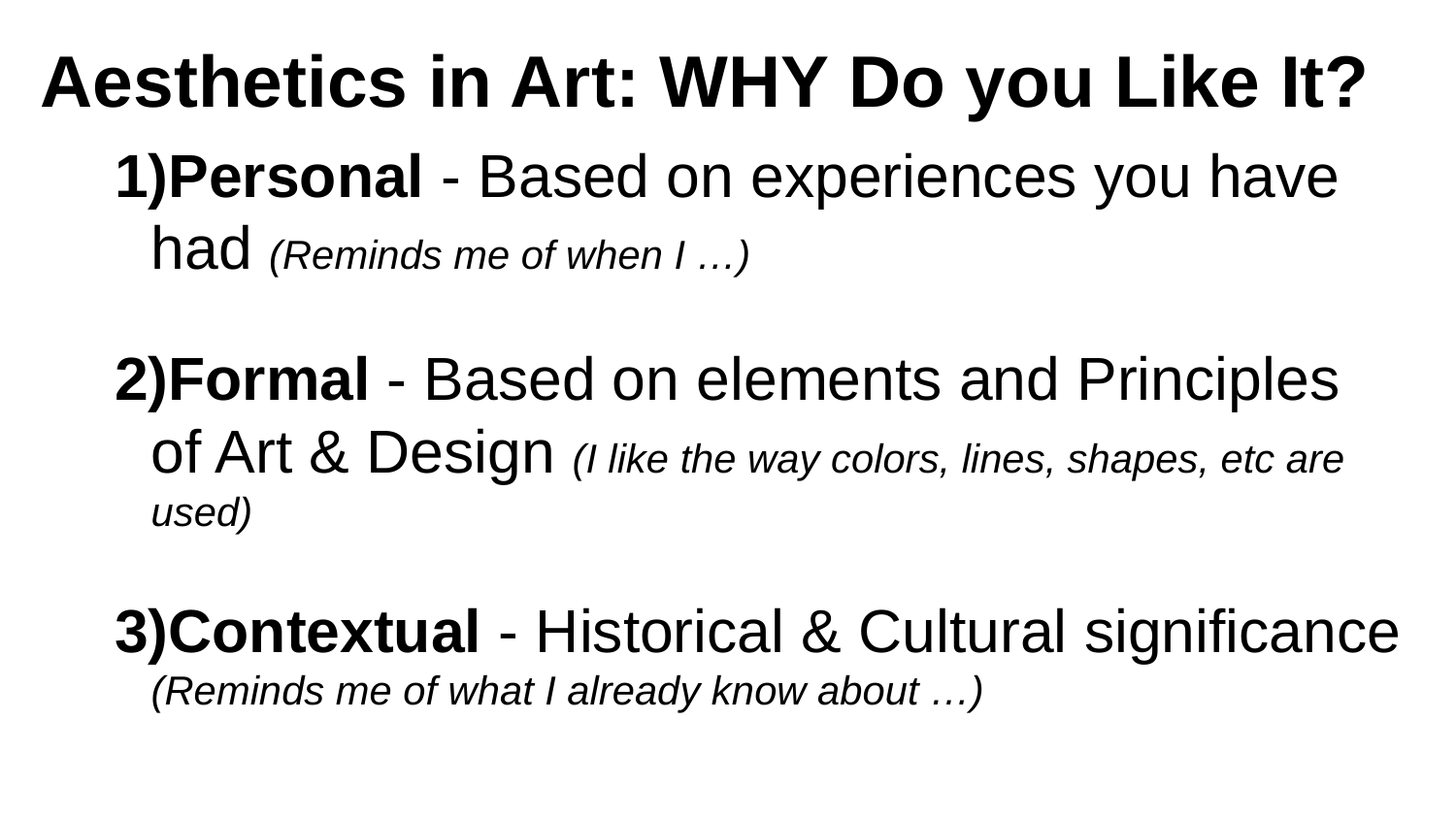

# Aesthetics in Art: WHY Do you Like It?
Personal - Based on experiences you have  had (Reminds me of when I …)

Formal - Based on elements and Principles of Art & Design (I like the way colors, lines, shapes, etc are used)

Contextual - Historical & Cultural significance (Reminds me of what I already know about …)